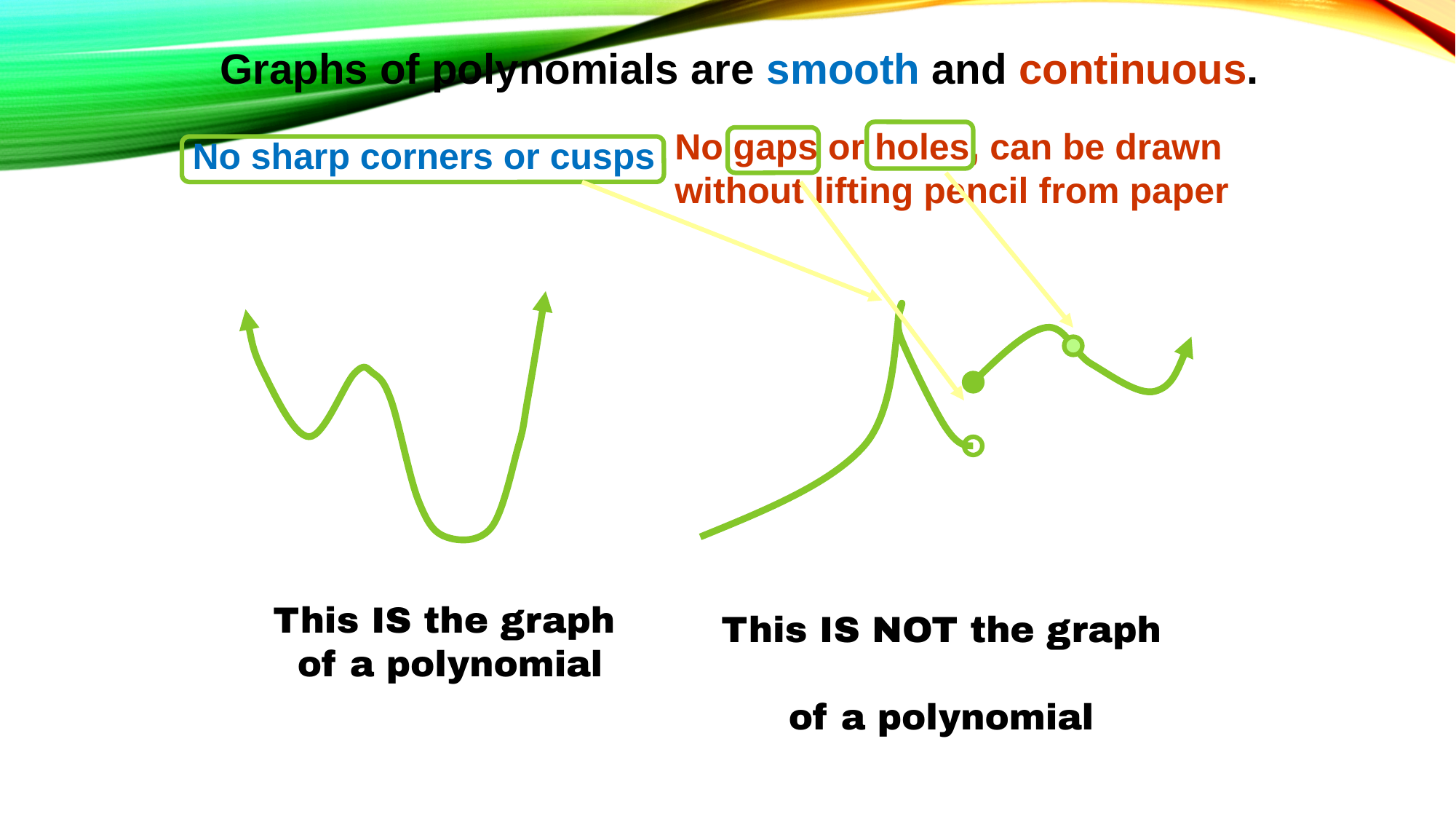

Graphs of polynomials are smooth and continuous.
No gaps or holes, can be drawn without lifting pencil from paper

No sharp corners or cusps

This IS the graph
of a polynomial
This IS NOT the graph
of a polynomial